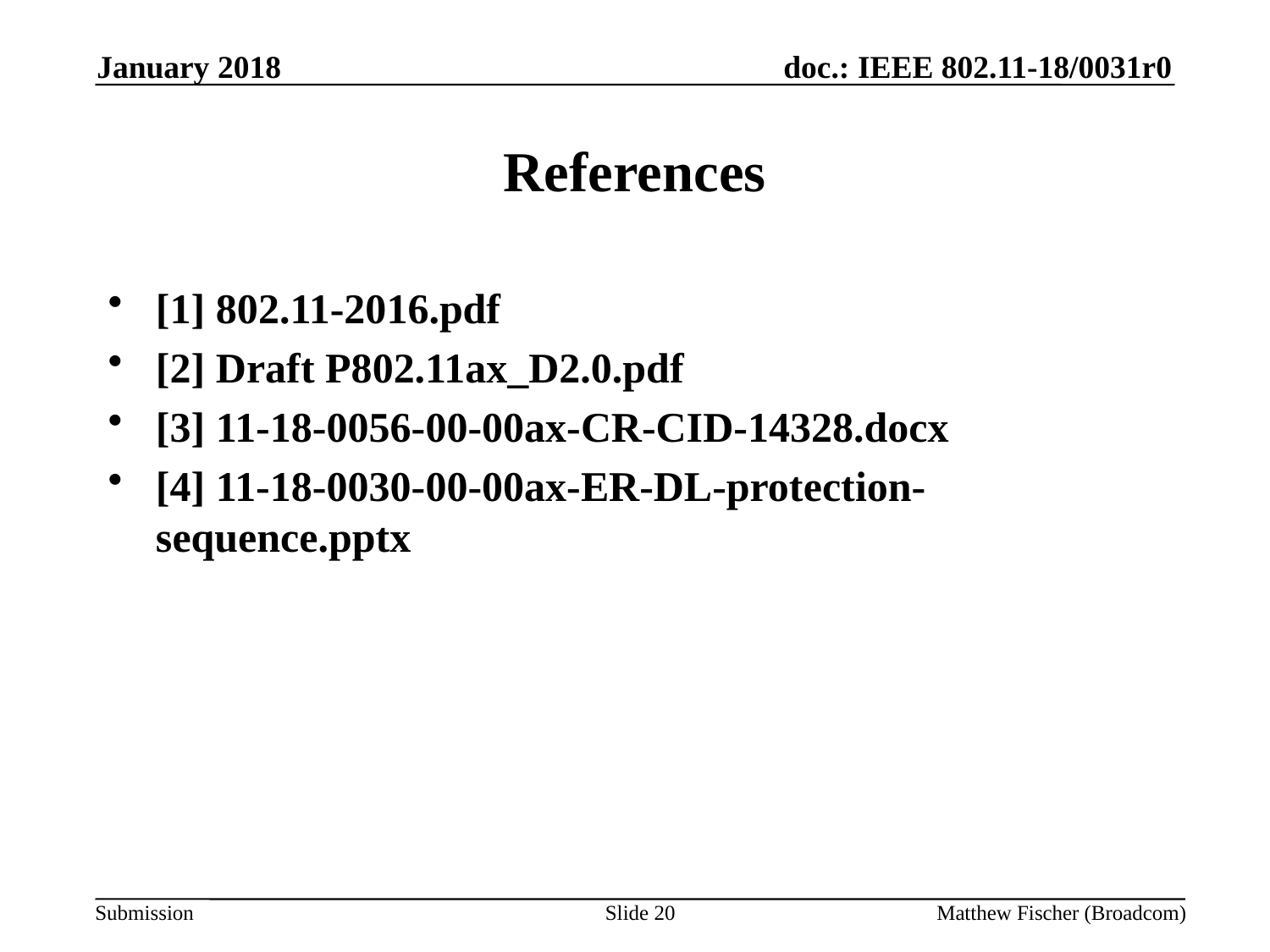

January 2018
# References
[1] 802.11-2016.pdf
[2] Draft P802.11ax_D2.0.pdf
[3] 11-18-0056-00-00ax-CR-CID-14328.docx
[4] 11-18-0030-00-00ax-ER-DL-protection-sequence.pptx
Slide 20
Matthew Fischer (Broadcom)